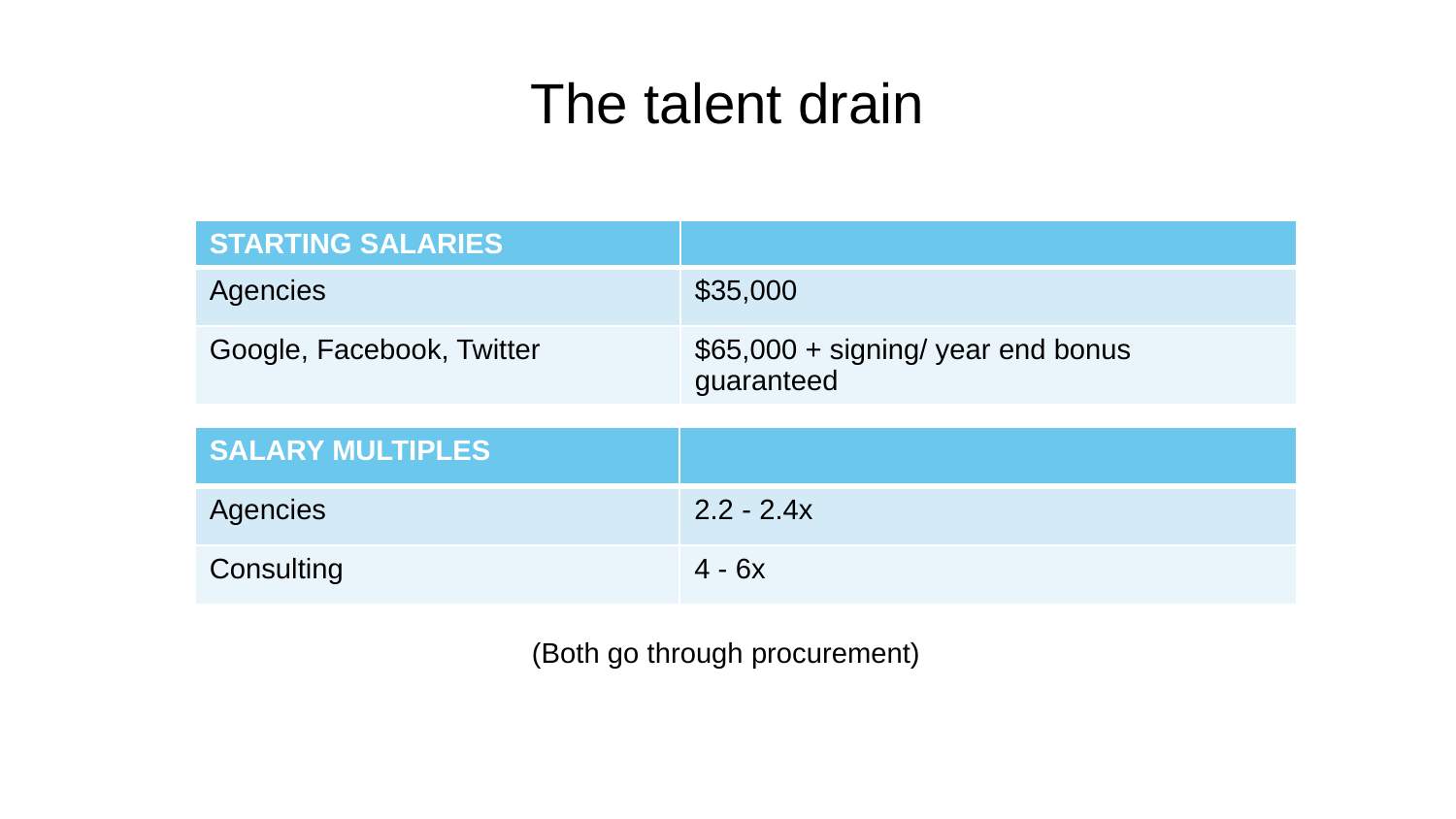

# The talent drain
| STARTING SALARIES |  |
| --- | --- |
| Agencies | $35,000 |
| Google, Facebook, Twitter | $65,000 + signing/ year end bonus guaranteed |
| SALARY MULTIPLES |  |
| --- | --- |
| Agencies | 2.2 - 2.4x |
| Consulting | 4 - 6x |
(Both go through procurement)